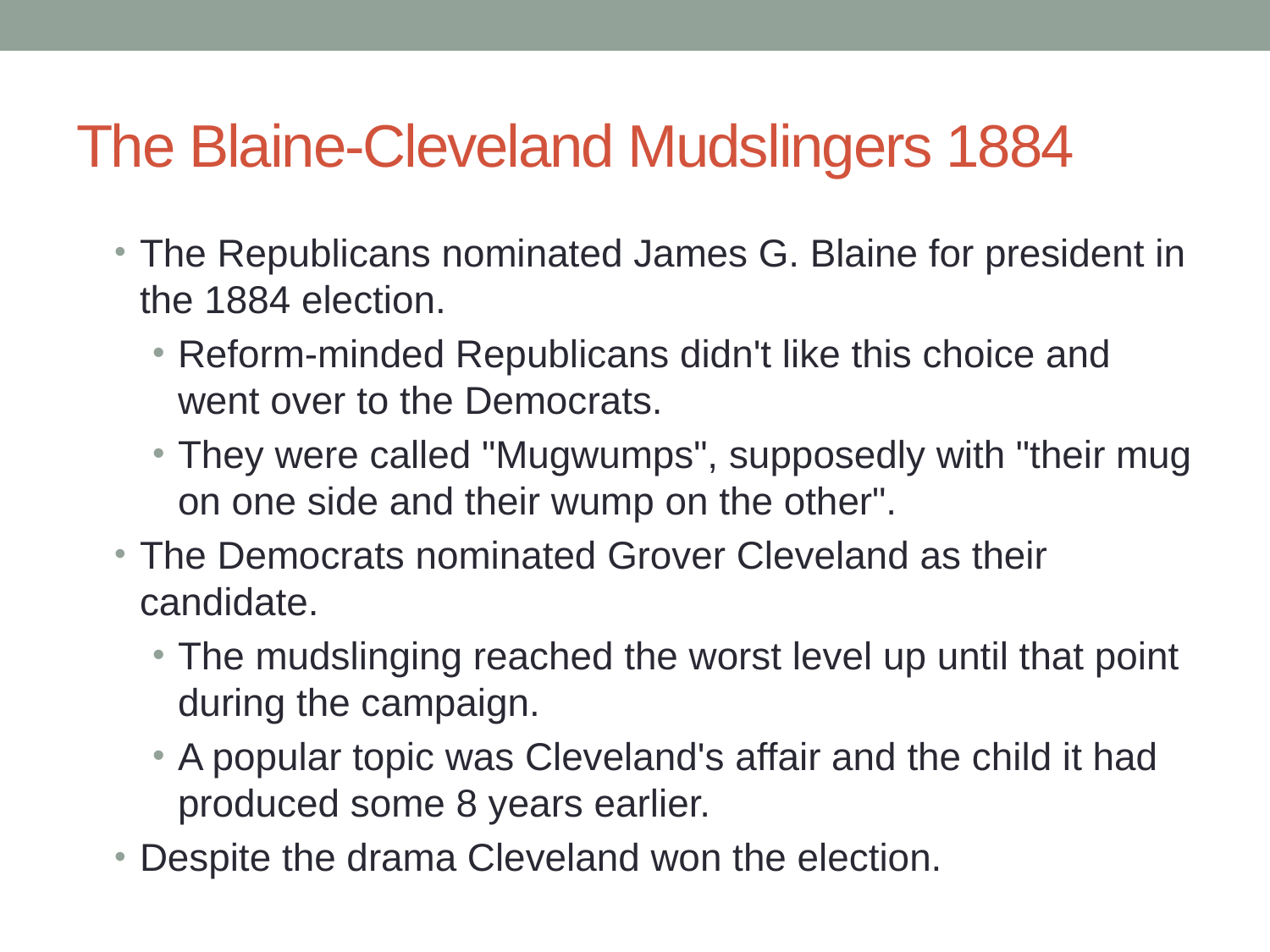

# The Blaine-Cleveland Mudslingers 1884
The Republicans nominated James G. Blaine for president in the 1884 election.
Reform-minded Republicans didn't like this choice and went over to the Democrats.
They were called "Mugwumps", supposedly with "their mug on one side and their wump on the other".
The Democrats nominated Grover Cleveland as their candidate.
The mudslinging reached the worst level up until that point during the campaign.
A popular topic was Cleveland's affair and the child it had produced some 8 years earlier.
Despite the drama Cleveland won the election.